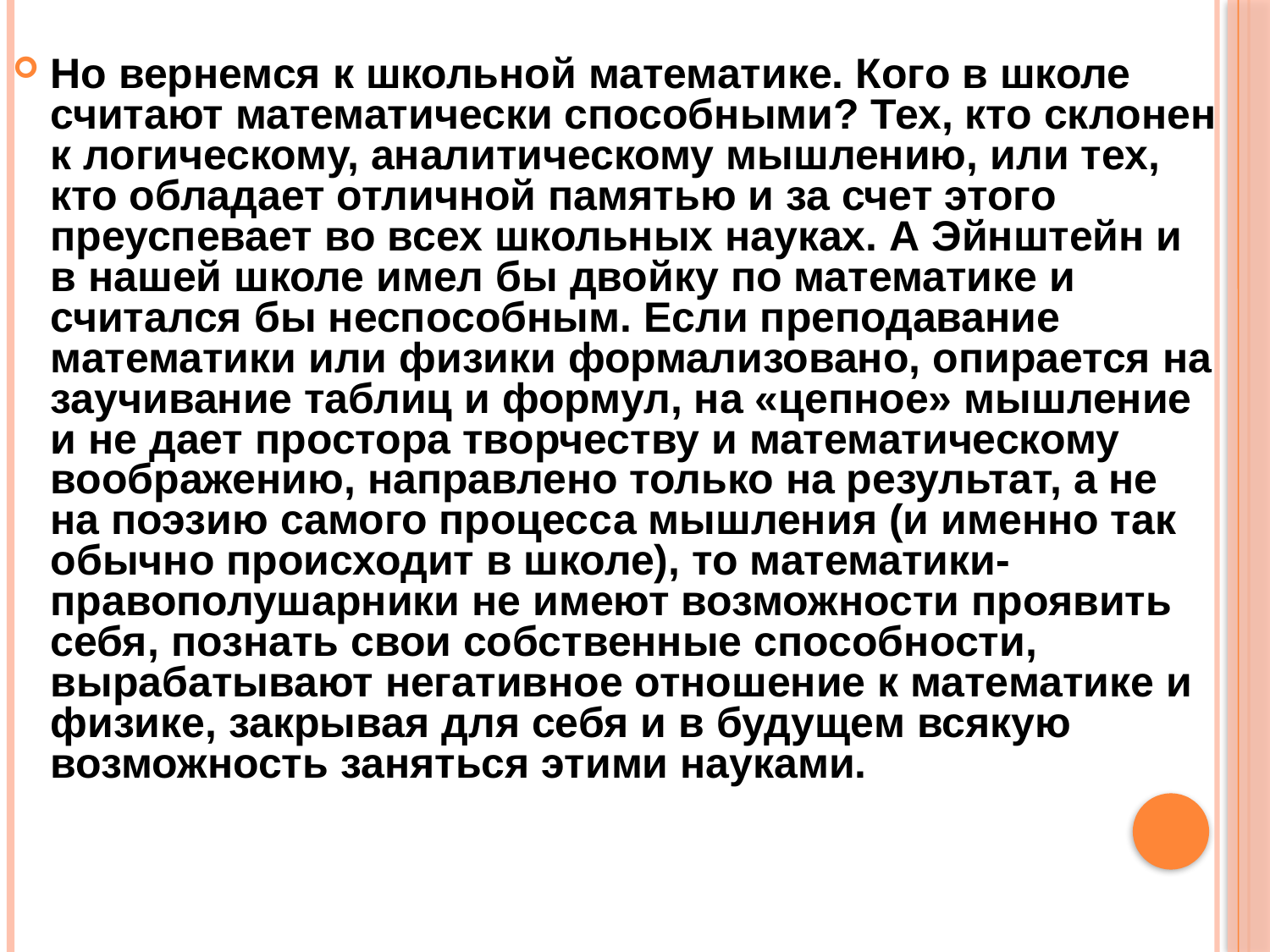

#
Но вернемся к школьной математике. Кого в школе считают математически способными? Тех, кто склонен к логическому, аналитическому мышлению, или тех, кто обладает отличной памятью и за счет этого преуспевает во всех школьных науках. А Эйнштейн и в нашей школе имел бы двойку по математике и считался бы неспособным. Если преподавание математики или физики формализовано, опирается на заучивание таблиц и формул, на «цепное» мышление и не дает простора творчеству и математическому воображению, направлено только на результат, а не на поэзию самого процесса мышления (и именно так обычно происходит в школе), то математики-правополушарники не имеют возможности проявить себя, познать свои собственные способности, вырабатывают негативное отношение к математике и физике, закрывая для себя и в будущем всякую возможность заняться этими науками.